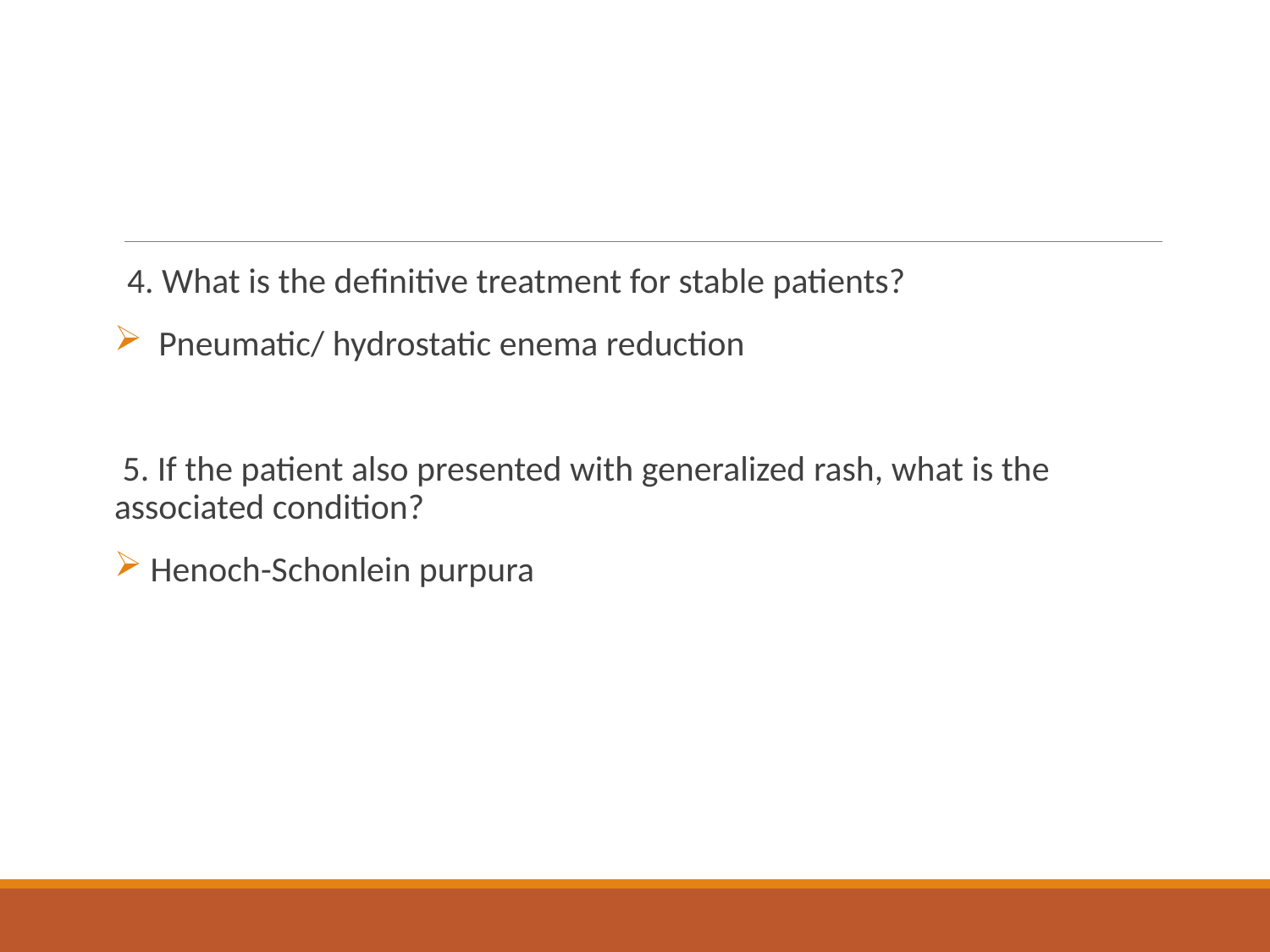

#
4. What is the definitive treatment for stable patients?
  Pneumatic/ hydrostatic enema reduction

 5. If the patient also presented with generalized rash, what is the associated condition?
 Henoch-Schonlein purpura